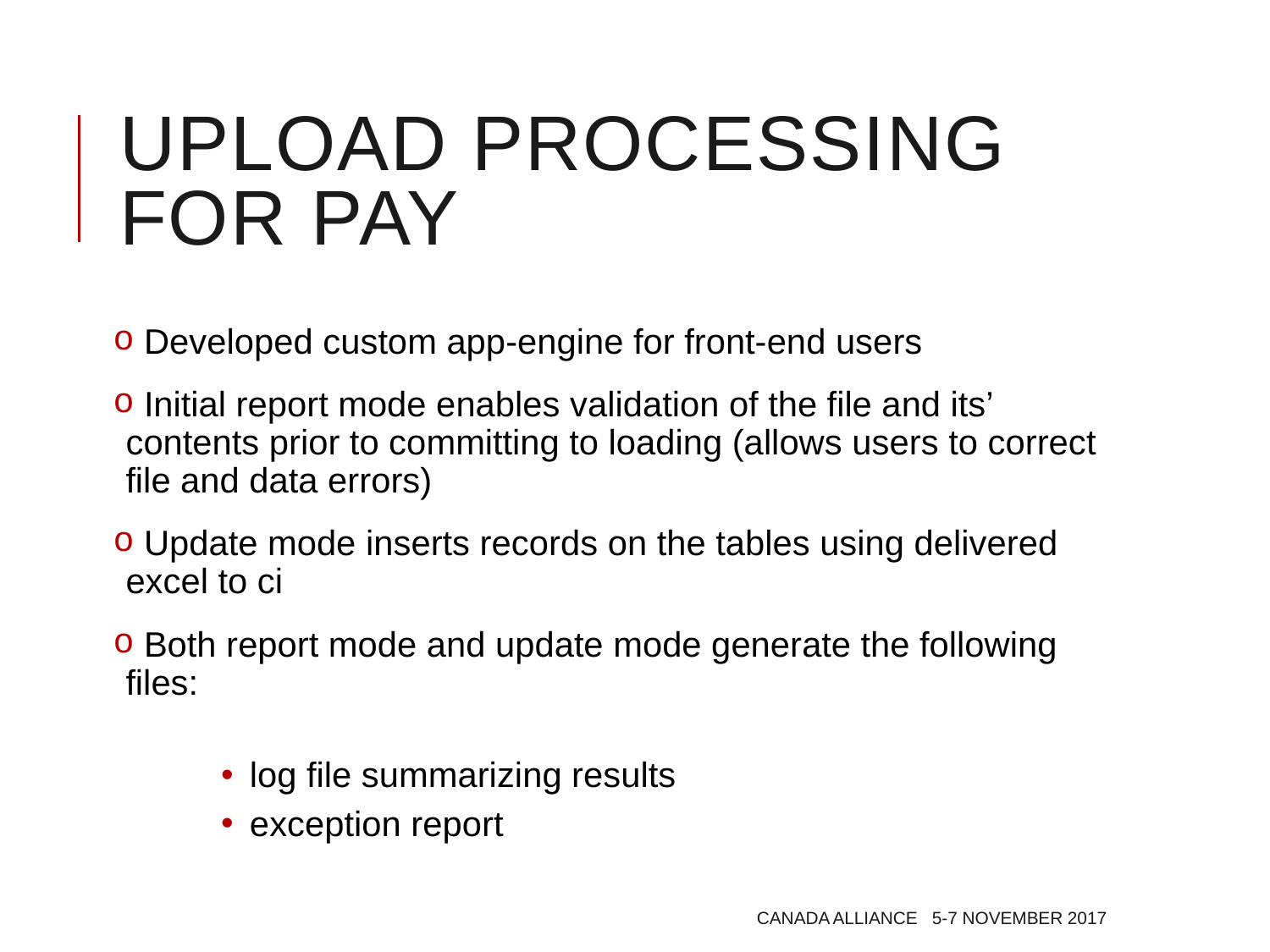

# Upload Processing For pay
 Developed custom app-engine for front-end users
 Initial report mode enables validation of the file and its’ contents prior to committing to loading (allows users to correct file and data errors)
 Update mode inserts records on the tables using delivered excel to ci
 Both report mode and update mode generate the following files:

 log file summarizing results
 exception report
Canada Alliance   5-7 November 2017